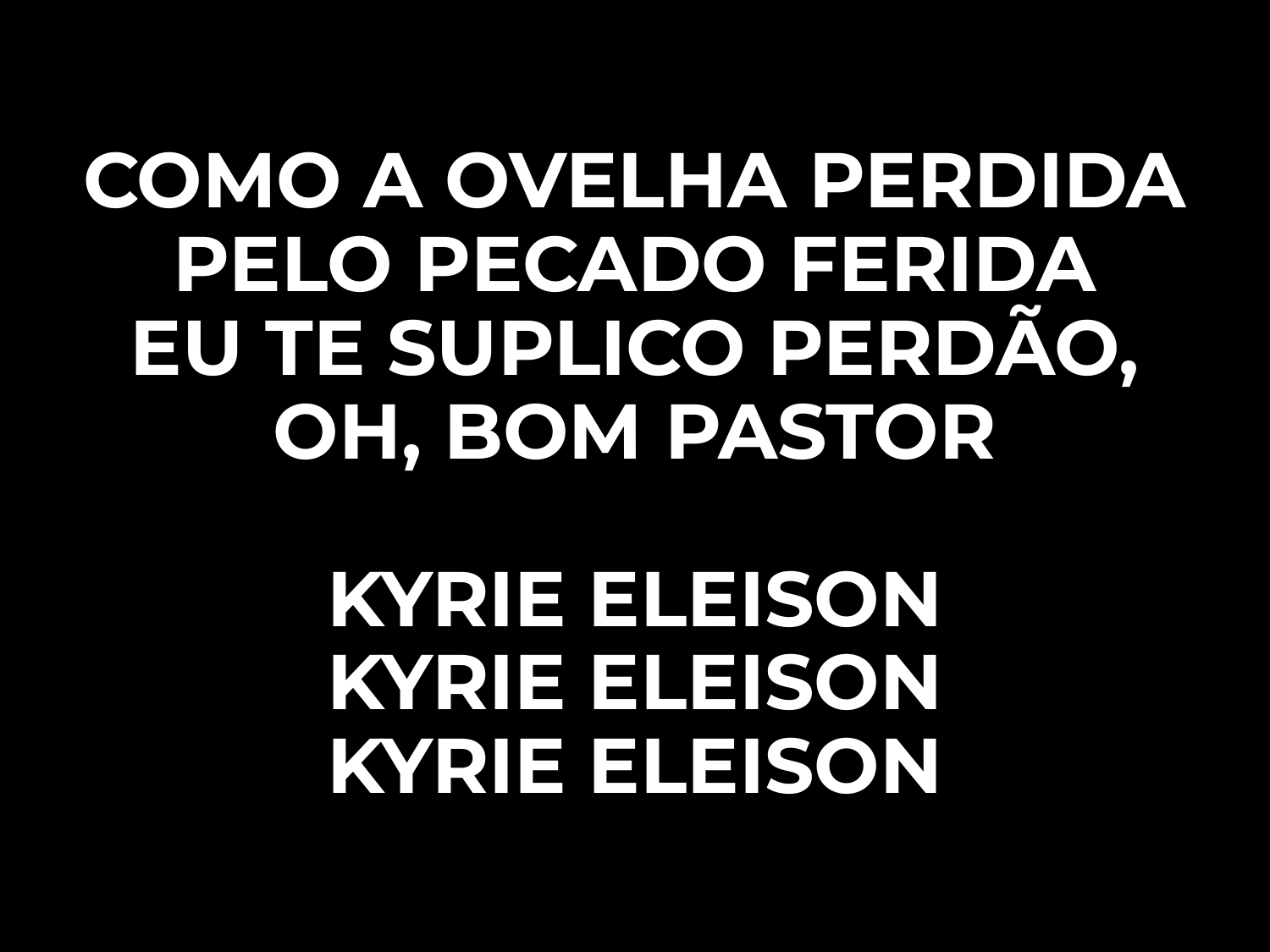

COMO A OVELHA PERDIDA
PELO PECADO FERIDA
EU TE SUPLICO PERDÃO, OH, BOM PASTOR

KYRIE ELEISON
KYRIE ELEISON
KYRIE ELEISON